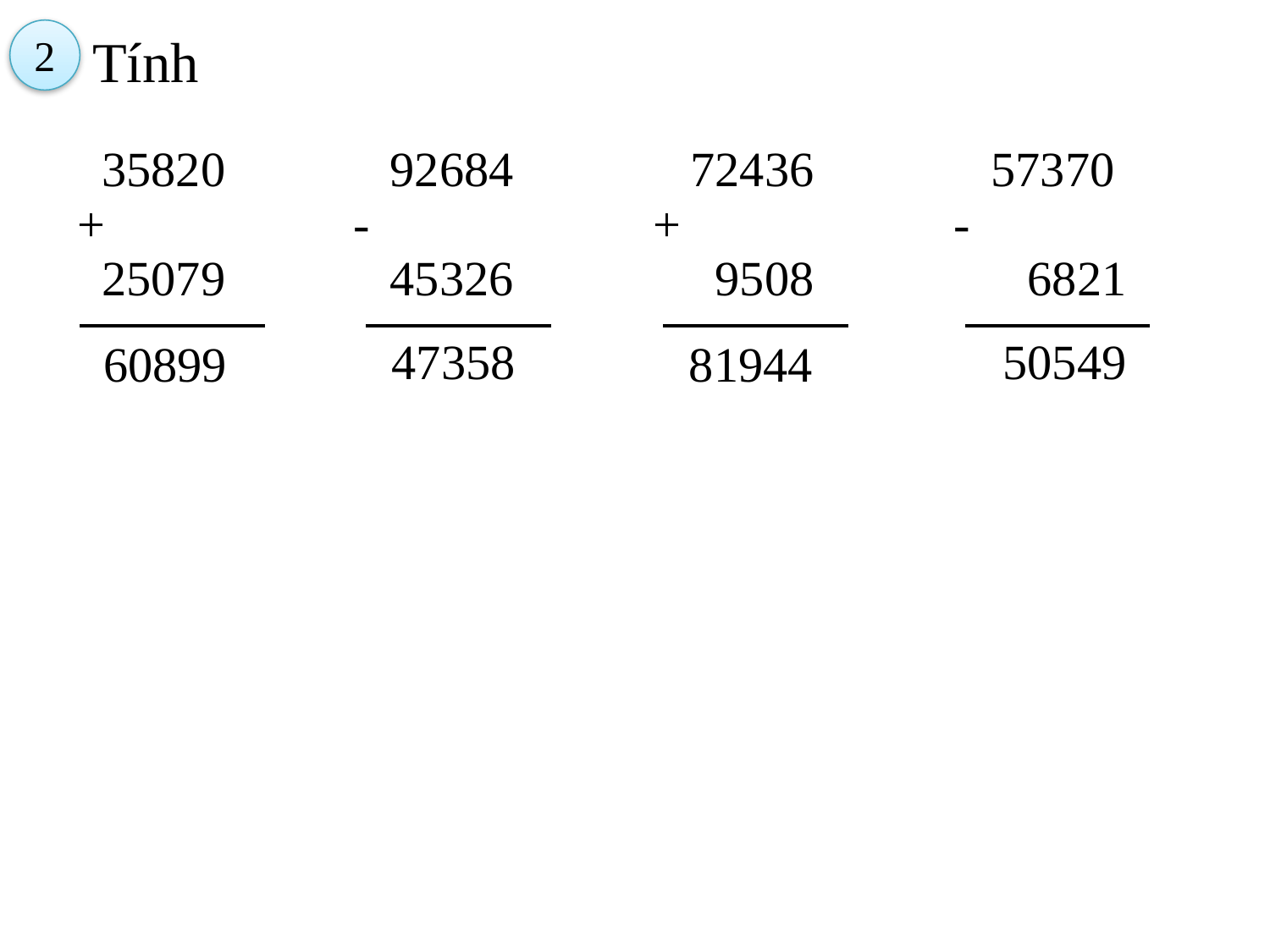

2
Tính
| 35820 + 25079 | 92684 - 45326 | 72436 + 9508 | 57370 - 6821 |
| --- | --- | --- | --- |
47358
50549
60899
81944